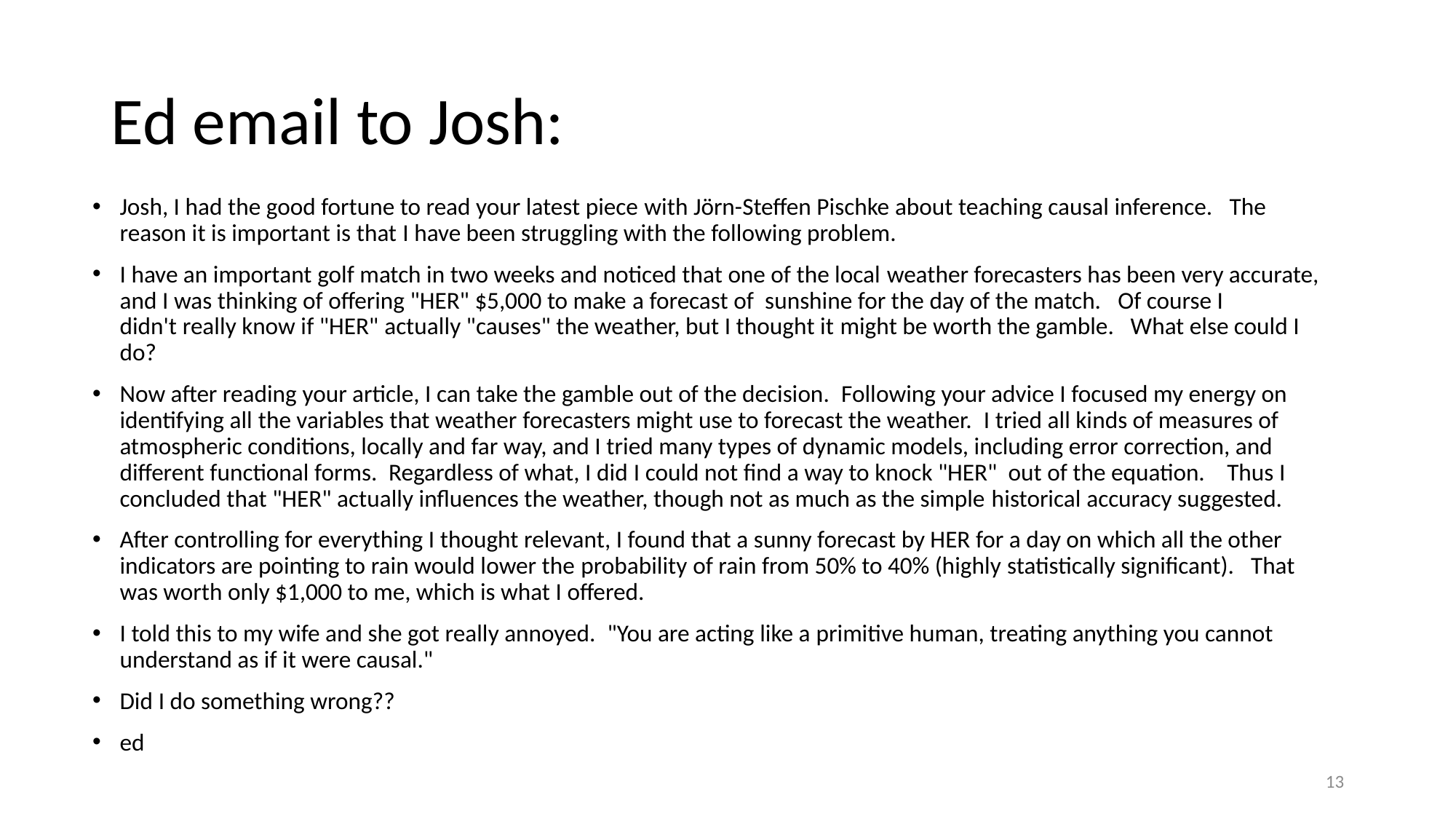

# Ed email to Josh:
Josh, I had the good fortune to read your latest piece with Jörn-Steffen Pischke about teaching causal inference.   The reason it is important is that I have been struggling with the following problem.
I have an important golf match in two weeks and noticed that one of the local weather forecasters has been very accurate, and I was thinking of offering "HER" $5,000 to make a forecast of  sunshine for the day of the match.   Of course I didn't really know if "HER" actually "causes" the weather, but I thought it might be worth the gamble.   What else could I do?
Now after reading your article, I can take the gamble out of the decision.  Following your advice I focused my energy on identifying all the variables that weather forecasters might use to forecast the weather.  I tried all kinds of measures of atmospheric conditions, locally and far way, and I tried many types of dynamic models, including error correction, and different functional forms.  Regardless of what, I did I could not find a way to knock "HER"  out of the equation.    Thus I concluded that "HER" actually influences the weather, though not as much as the simple historical accuracy suggested.
After controlling for everything I thought relevant, I found that a sunny forecast by HER for a day on which all the other indicators are pointing to rain would lower the probability of rain from 50% to 40% (highly statistically significant).   That was worth only $1,000 to me, which is what I offered.
I told this to my wife and she got really annoyed.  "You are acting like a primitive human, treating anything you cannot understand as if it were causal."
Did I do something wrong??
ed

13